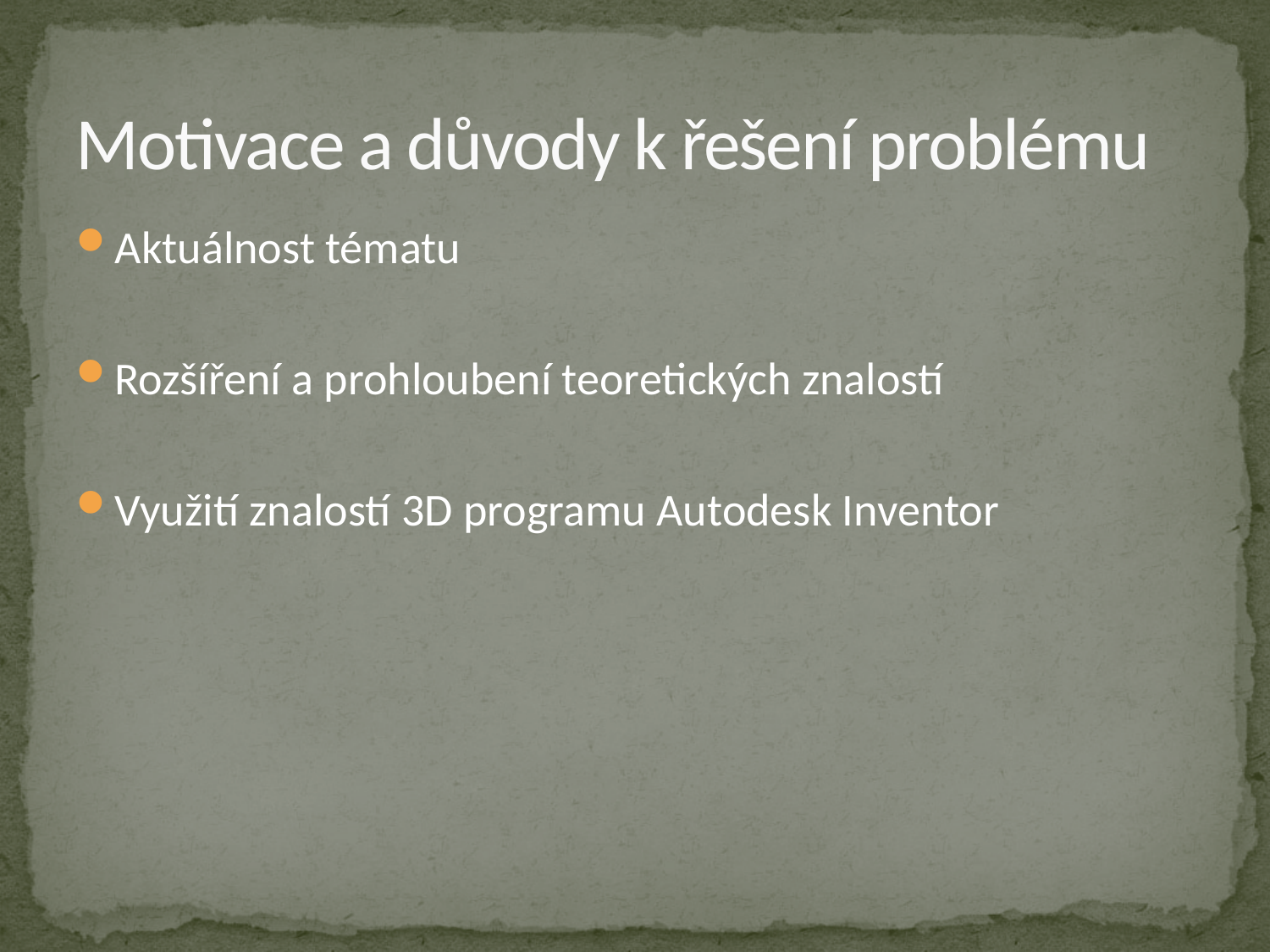

# Motivace a důvody k řešení problému
Aktuálnost tématu

Rozšíření a prohloubení teoretických znalostí

Využití znalostí 3D programu Autodesk Inventor